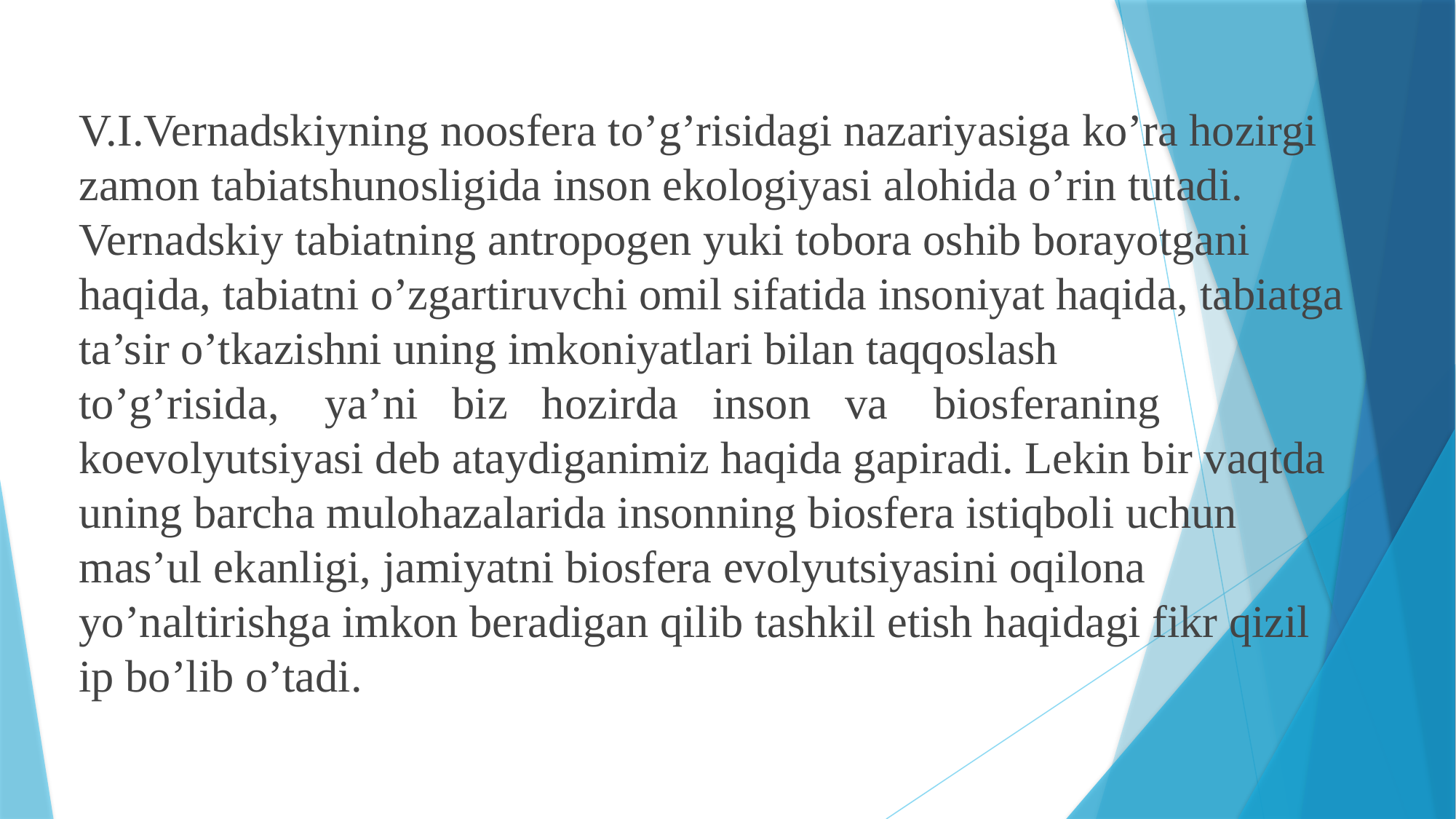

V.I.Vernadskiyning noosfera to’g’risidagi nazariyasiga ko’ra hozirgi zamon tabiatshunosligida inson ekologiyasi alohida o’rin tutadi. Vernadskiy tabiatning antropogen yuki tobora oshib borayotgani haqida, tabiatni o’zgartiruvchi omil sifatida insoniyat haqida, tabiatga ta’sir o’tkazishni uning imkoniyatlari bilan taqqoslash to’g’risida,    ya’ni   biz   hozirda   inson   va    biosferaning koevolyutsiyasi deb ataydiganimiz haqida gapiradi. Lekin bir vaqtda uning barcha mulohazalarida insonning biosfera istiqboli uchun mas’ul ekanligi, jamiyatni biosfera evolyutsiyasini oqilona yo’naltirishga imkon beradigan qilib tashkil etish haqidagi fikr qizil ip bo’lib o’tadi.